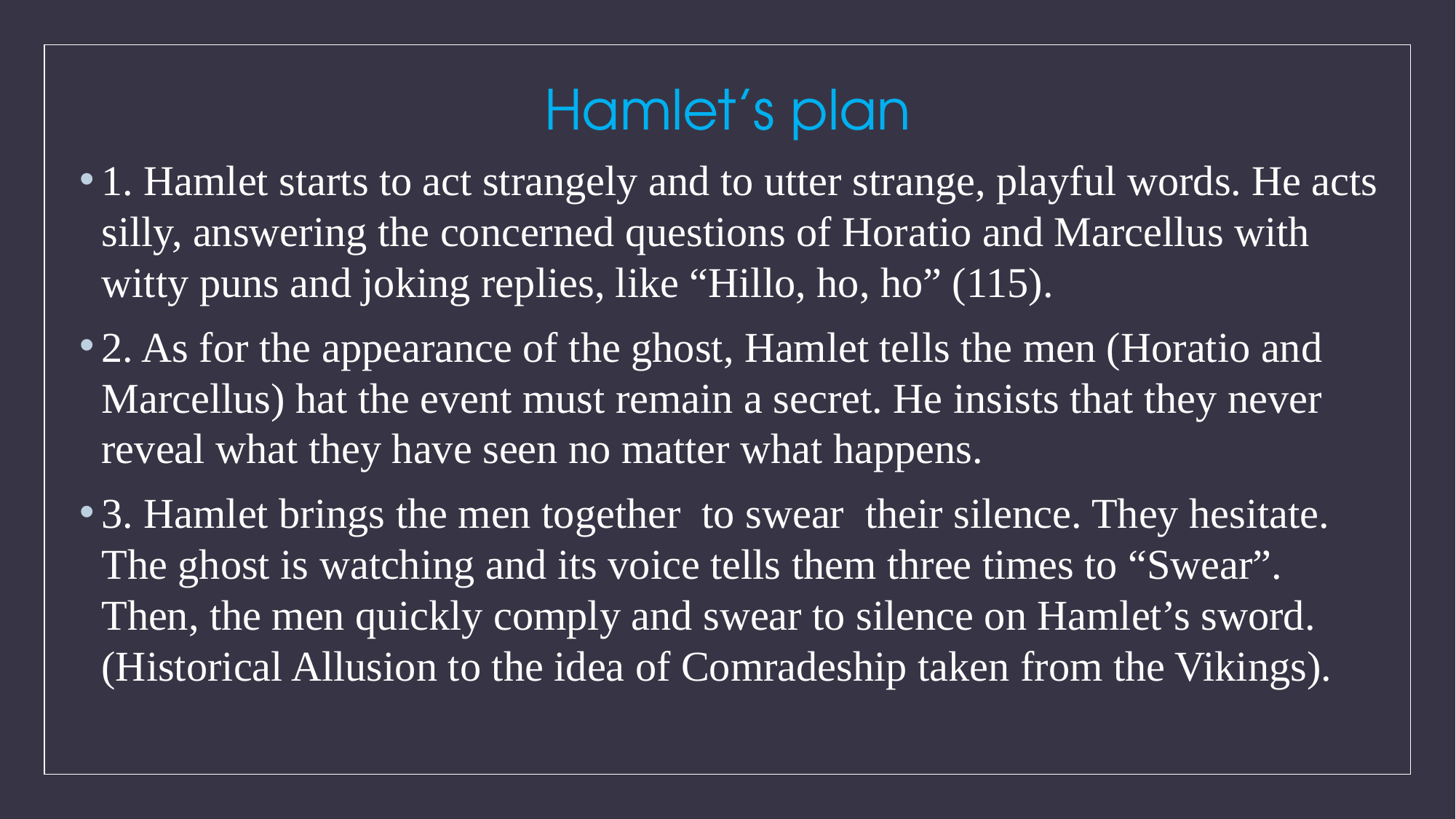

# Hamlet’s plan
1. Hamlet starts to act strangely and to utter strange, playful words. He acts silly, answering the concerned questions of Horatio and Marcellus with witty puns and joking replies, like “Hillo, ho, ho” (115).
2. As for the appearance of the ghost, Hamlet tells the men (Horatio and Marcellus) hat the event must remain a secret. He insists that they never reveal what they have seen no matter what happens.
3. Hamlet brings the men together  to swear  their silence. They hesitate. The ghost is watching and its voice tells them three times to “Swear”. Then, the men quickly comply and swear to silence on Hamlet’s sword. (Historical Allusion to the idea of Comradeship taken from the Vikings).